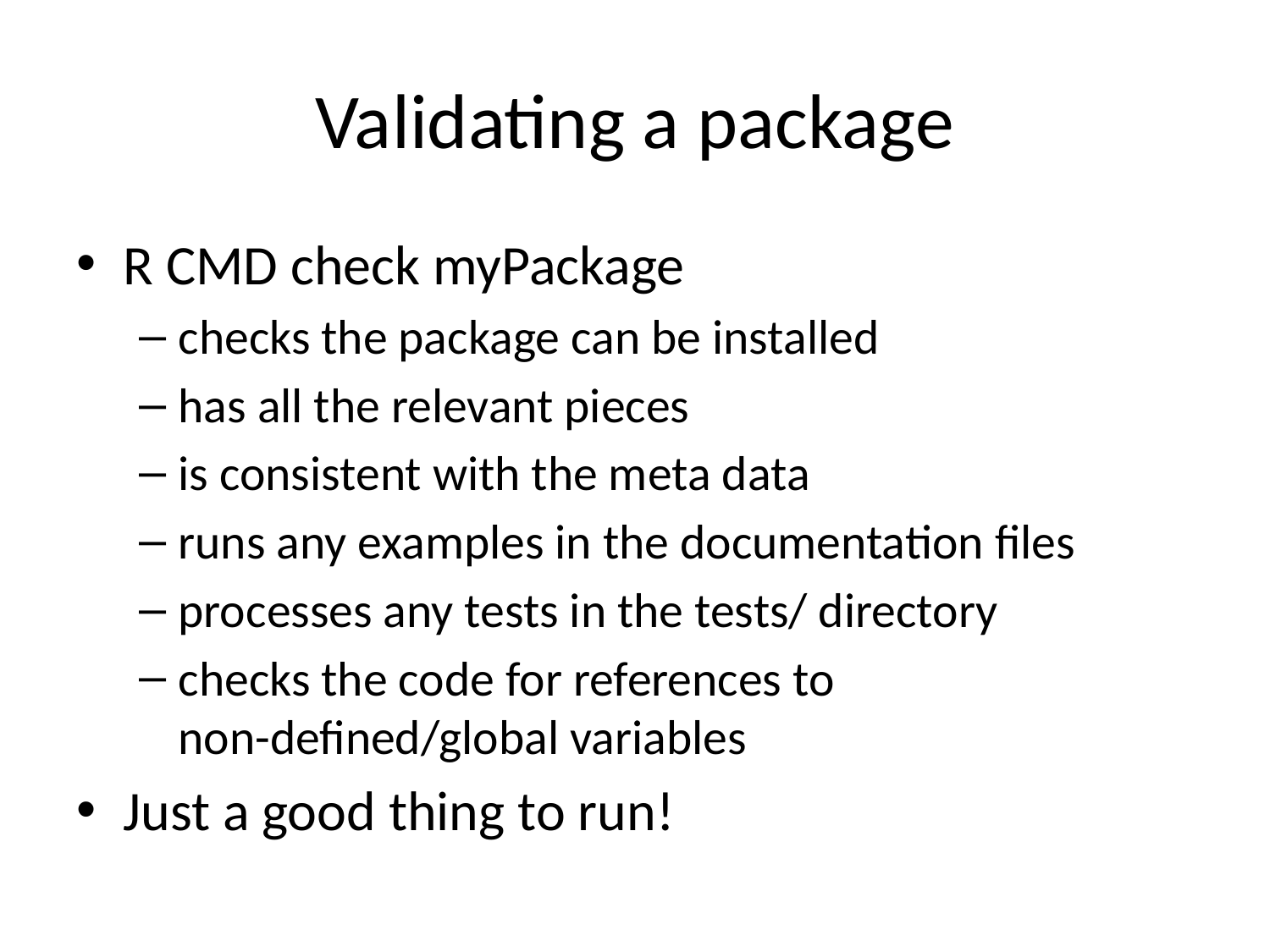

# Validating a package
R CMD check myPackage
checks the package can be installed
has all the relevant pieces
is consistent with the meta data
runs any examples in the documentation files
processes any tests in the tests/ directory
checks the code for references to non-defined/global variables
Just a good thing to run!